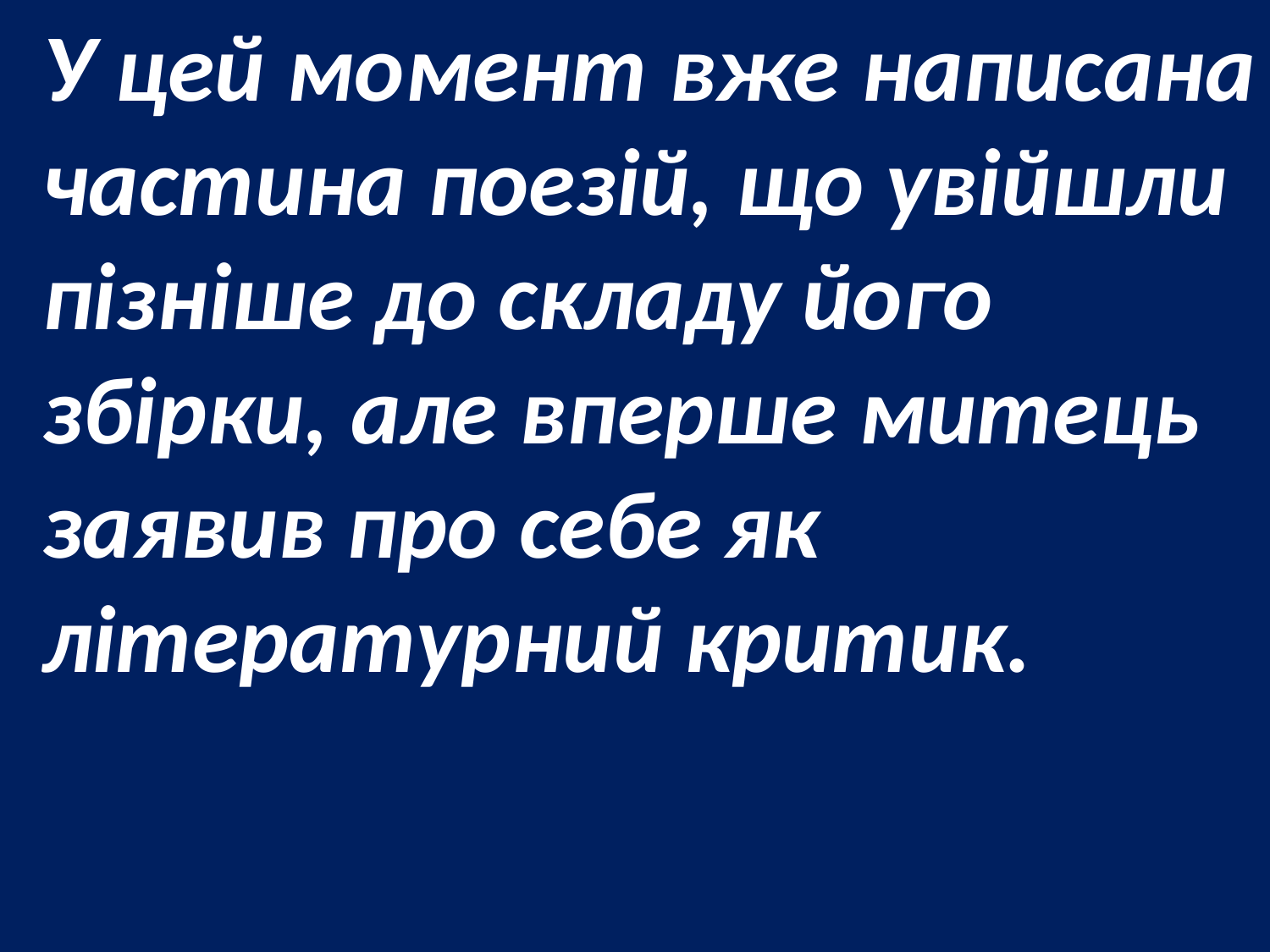

У цей момент вже написана частина поезій, що увійшли пізніше до складу його збірки, але вперше митець заявив про себе як літературний критик.